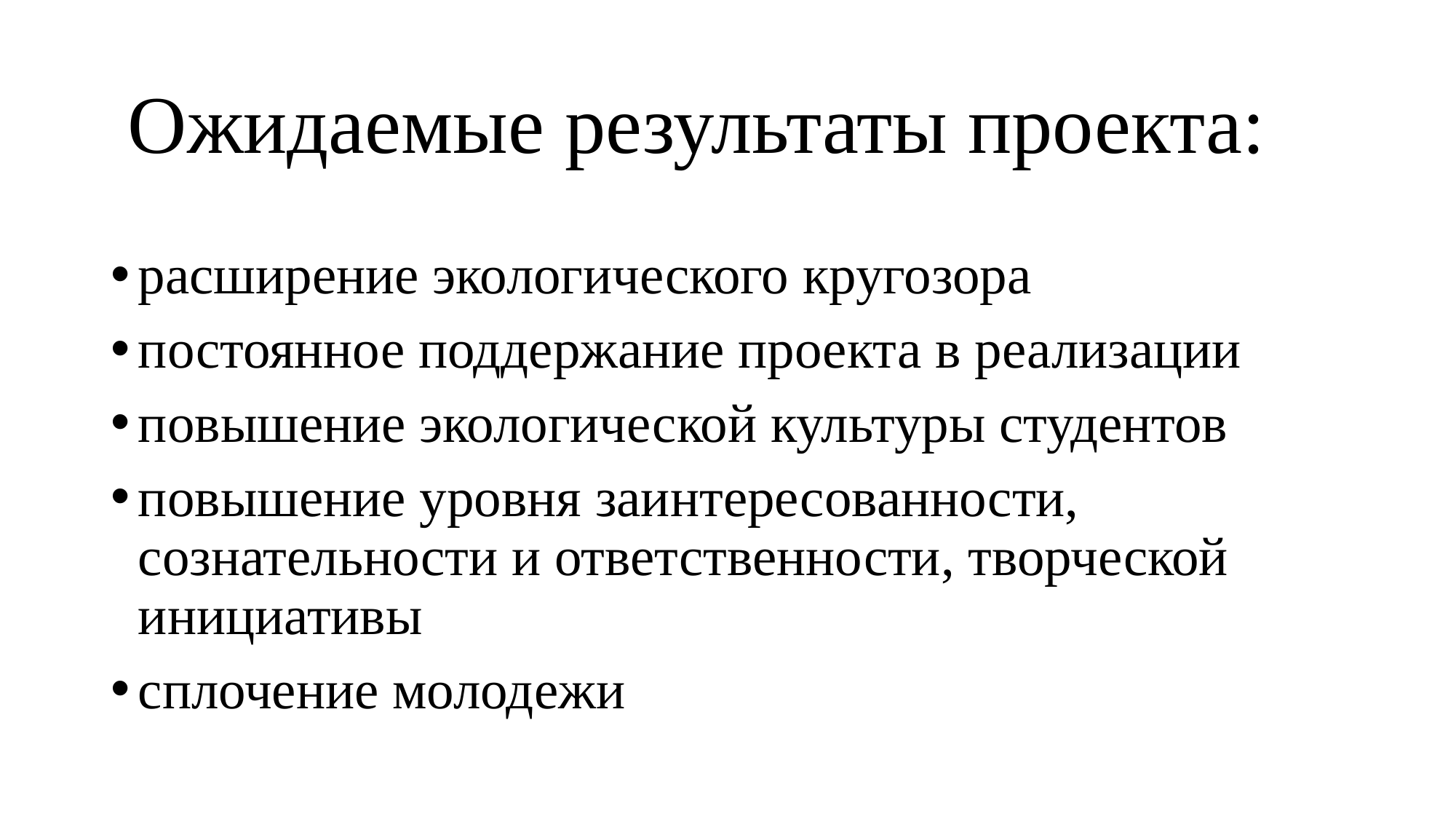

# Ожидаемые результаты проекта:
расширение экологического кругозора
постоянное поддержание проекта в реализации
повышение экологической культуры студентов
повышение уровня заинтересованности, сознательности и ответственности, творческой инициативы
сплочение молодежи